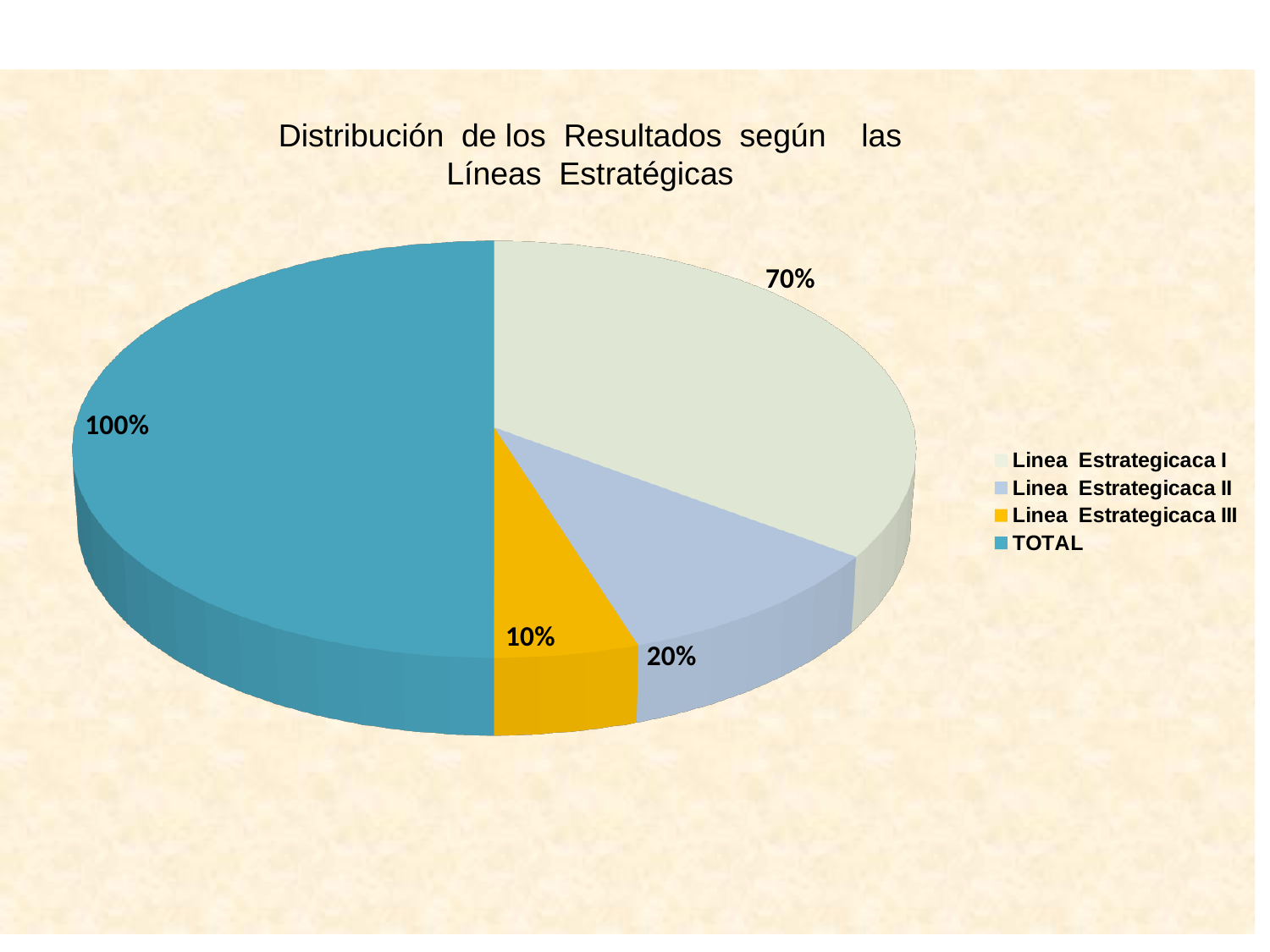

[unsupported chart]

Distribución  de los  Resultados  según    las Líneas  Estratégicas
15